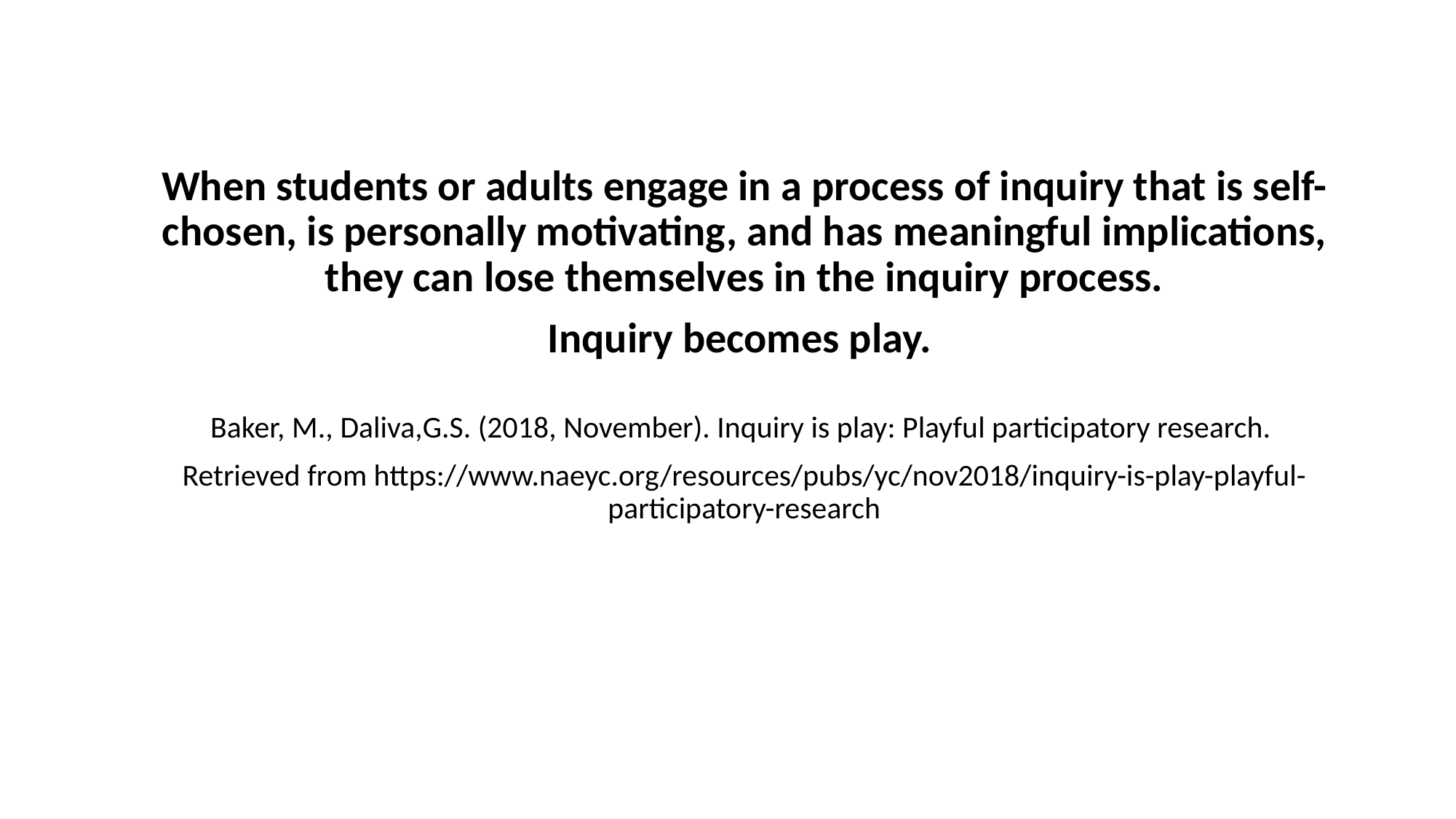

When students or adults engage in a process of inquiry that is self-chosen, is personally motivating, and has meaningful implications, they can lose themselves in the inquiry process.
Inquiry becomes play.

Baker, M., Daliva,G.S. (2018, November). Inquiry is play: Playful participatory research.
Retrieved from https://www.naeyc.org/resources/pubs/yc/nov2018/inquiry-is-play-playful-participatory-research